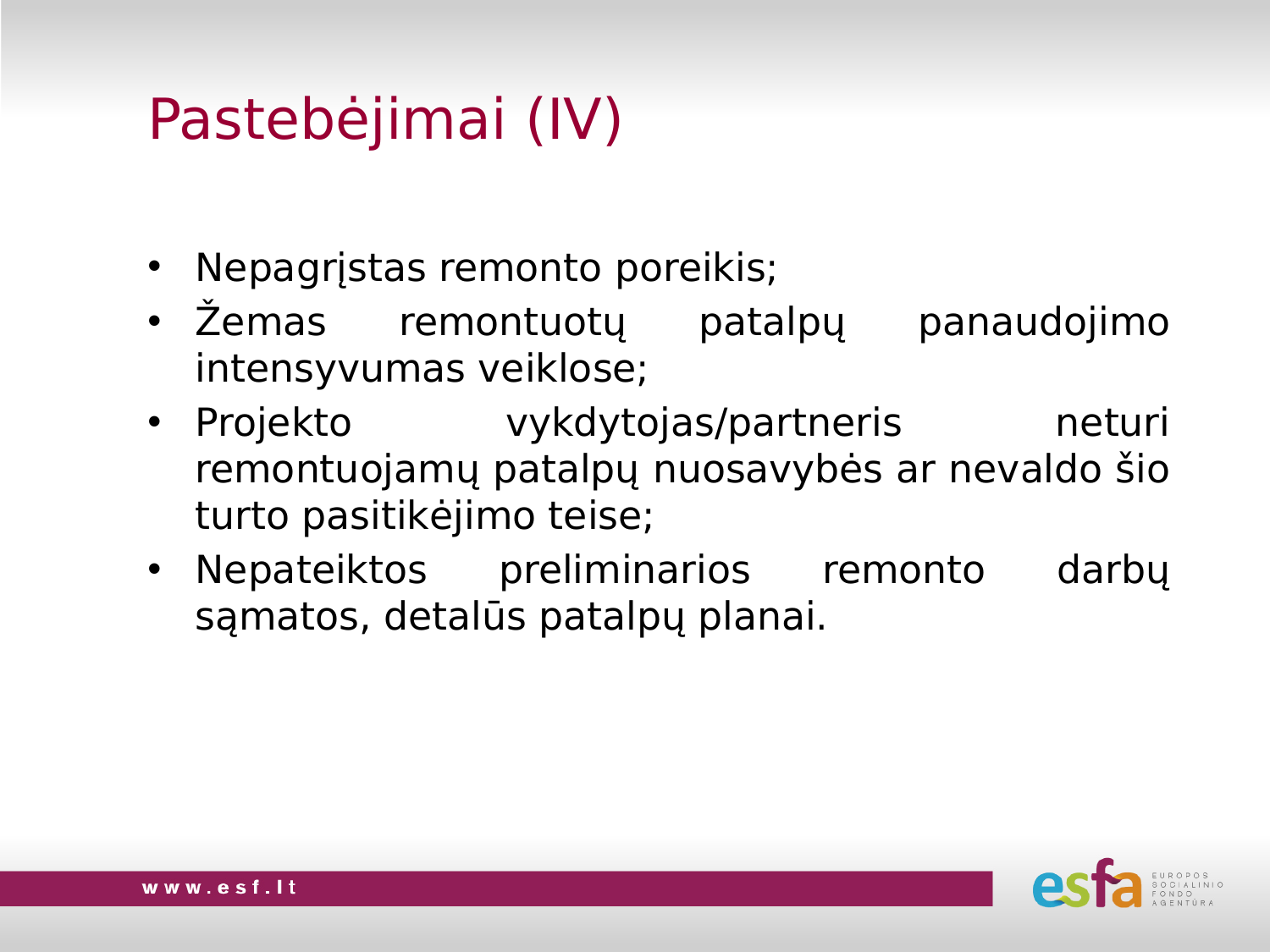

# Pastebėjimai (IV)

Nepagrįstas remonto poreikis;
Žemas remontuotų patalpų panaudojimo intensyvumas veiklose;
Projekto vykdytojas/partneris neturi remontuojamų patalpų nuosavybės ar nevaldo šio turto pasitikėjimo teise;
Nepateiktos preliminarios remonto darbų sąmatos, detalūs patalpų planai.